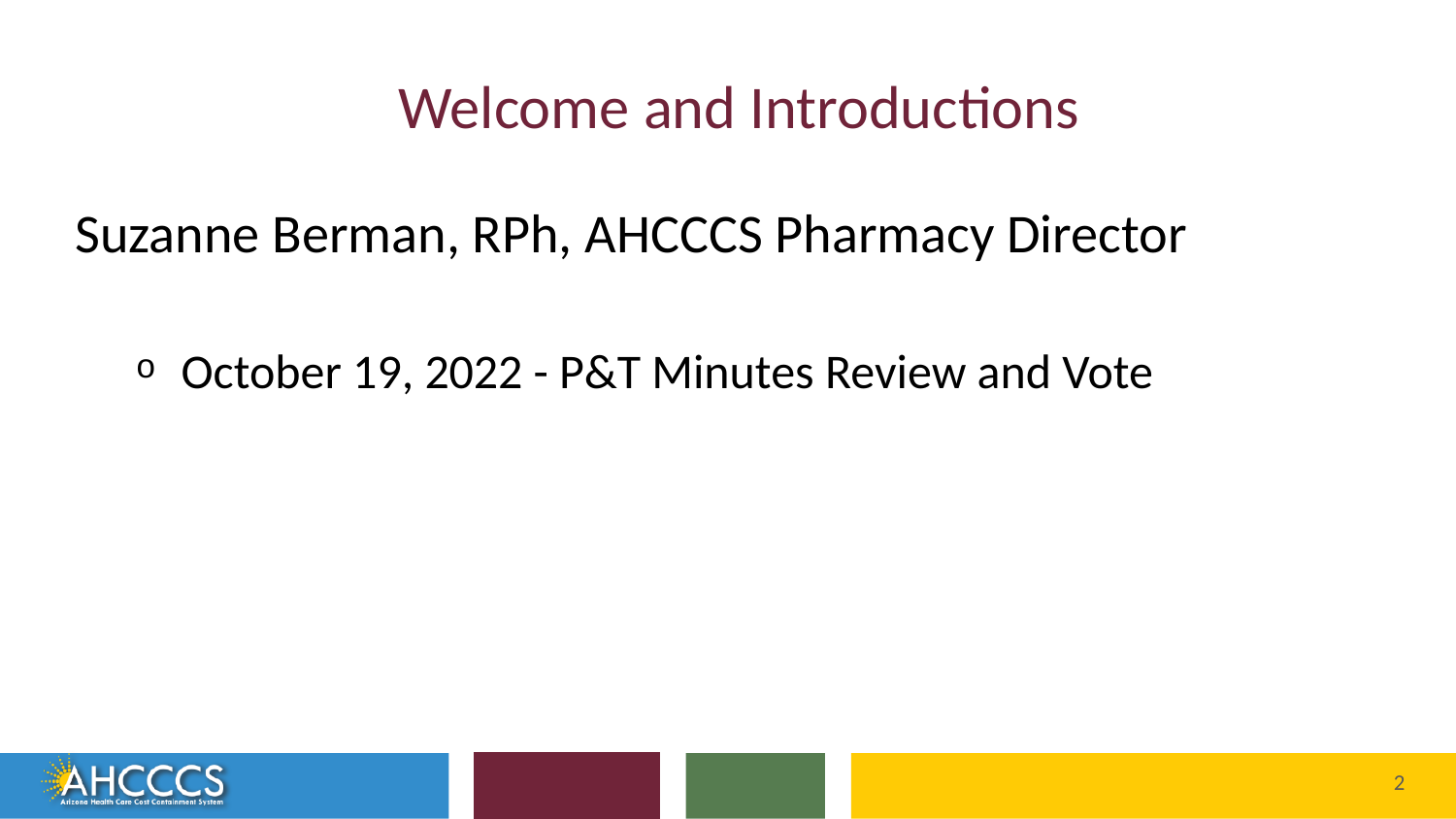

# Welcome and Introductions
 Suzanne Berman, RPh, AHCCCS Pharmacy Director

October 19, 2022 - P&T Minutes Review and Vote
Reaching across Arizona to provide comprehensive
quality health care for those in need
2